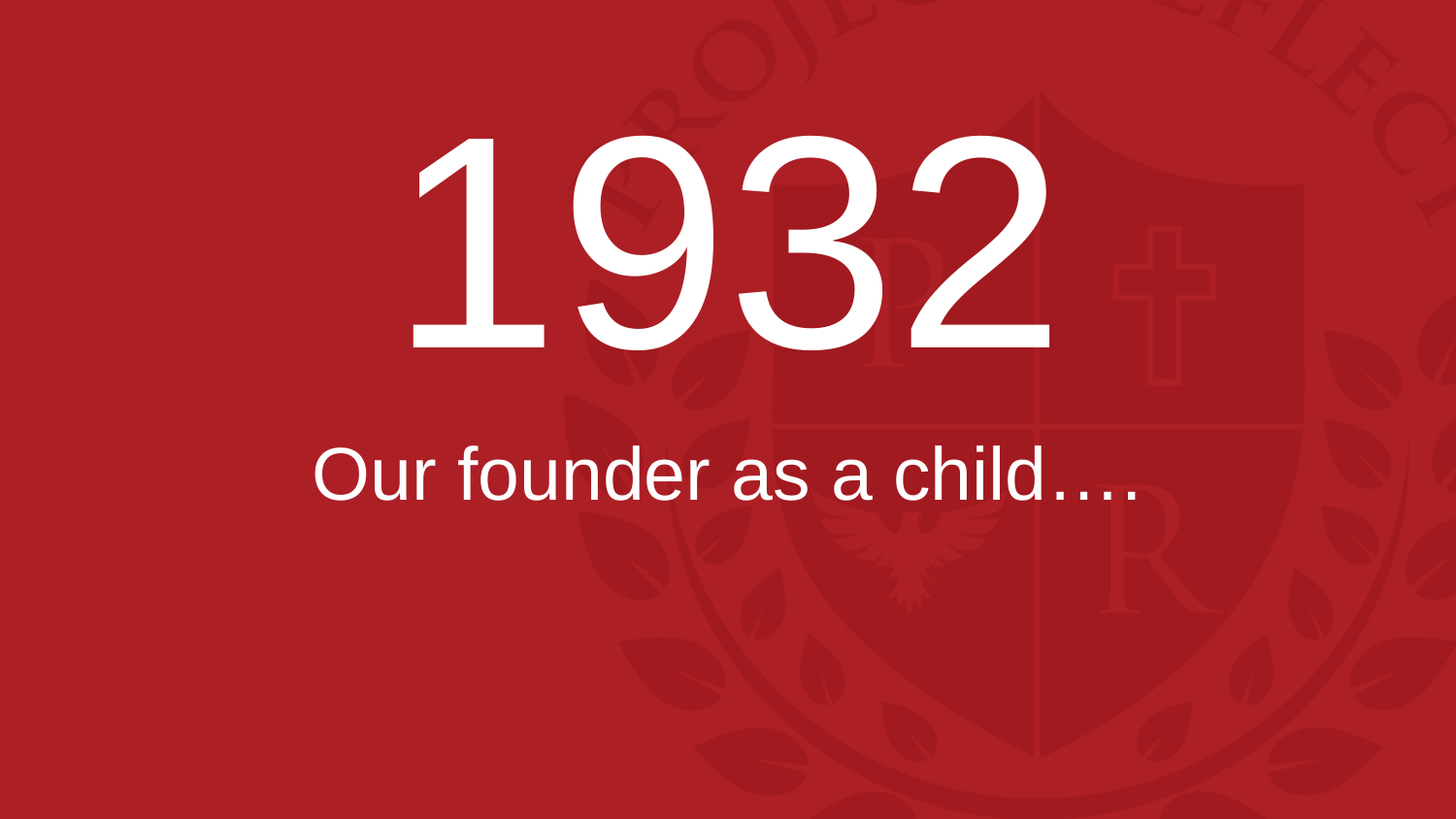

# 1932
Our founder as a child….